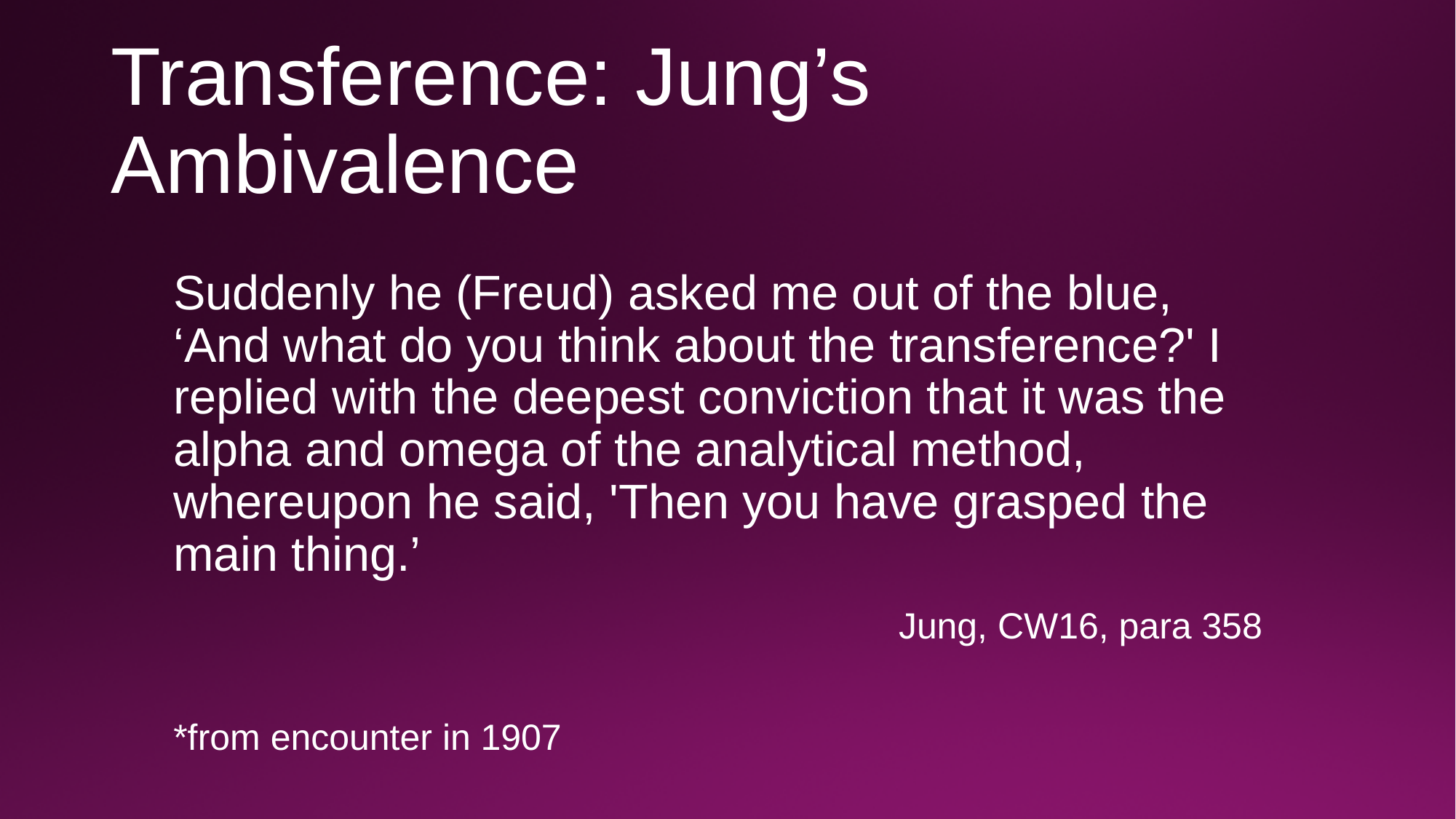

# Transference: Jung’s Ambivalence
Suddenly he (Freud) asked me out of the blue, ‘And what do you think about the transference?' I replied with the deepest conviction that it was the alpha and omega of the analytical method, whereupon he said, 'Then you have grasped the main thing.’
				Jung, CW16, para 358

*from encounter in 1907